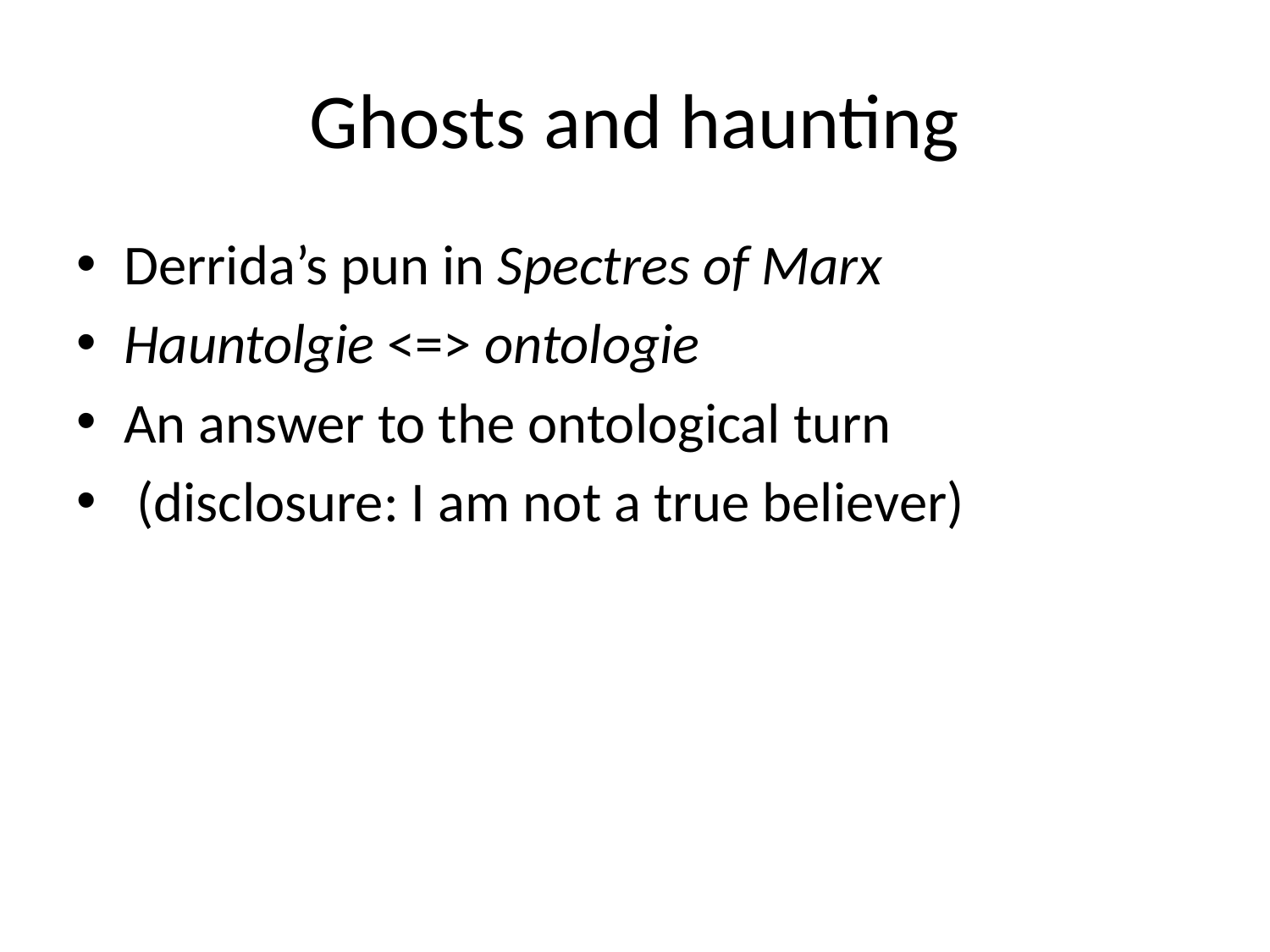

# Ghosts and haunting
Derrida’s pun in Spectres of Marx
Hauntolgie <=> ontologie
An answer to the ontological turn
 (disclosure: I am not a true believer)